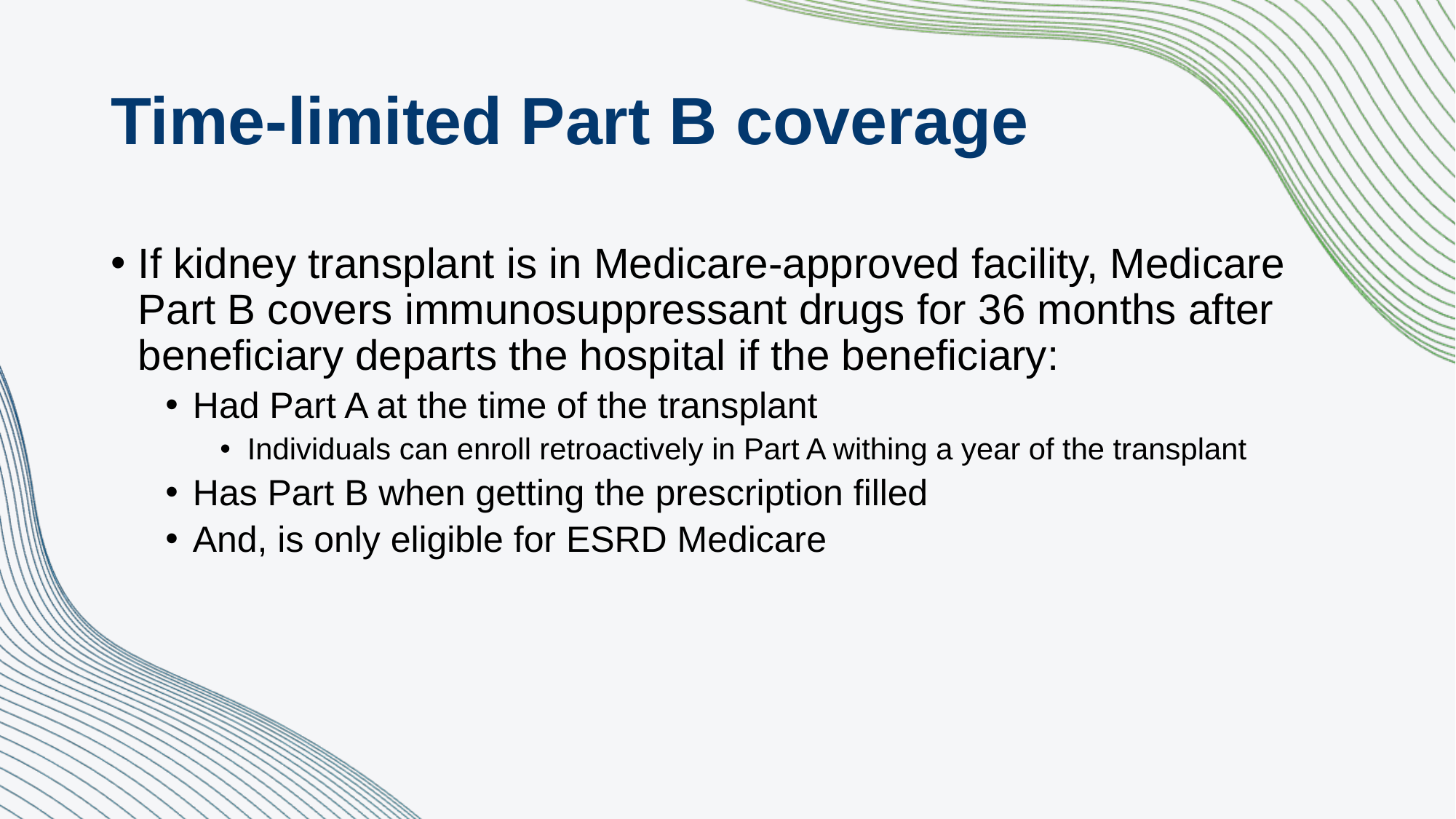

# Time-limited Part B coverage
If kidney transplant is in Medicare-approved facility, Medicare Part B covers immunosuppressant drugs for 36 months after beneficiary departs the hospital if the beneficiary:
Had Part A at the time of the transplant
Individuals can enroll retroactively in Part A withing a year of the transplant
Has Part B when getting the prescription filled
And, is only eligible for ESRD Medicare